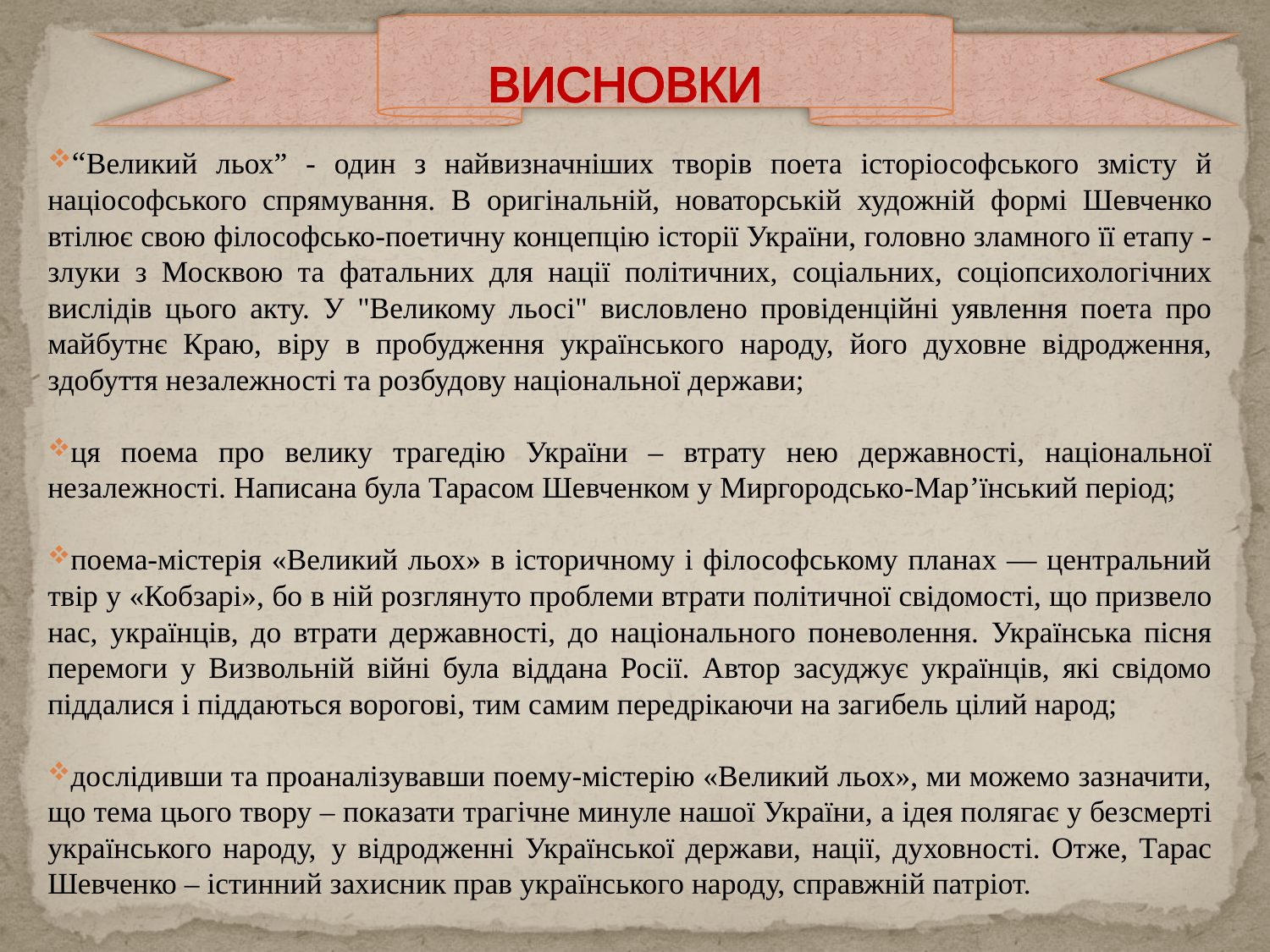

Висновки
“Великий льох” - один з найвизначніших творів поета історіософського змісту й націософського спрямування. В оригінальній, новаторській художній формі Шевченко втілює свою філософсько-поетичну концепцію історії України, головно зламного її етапу - злуки з Москвою та фатальних для нації політичних, соціальних, соціопсихологічних вислідів цього акту. У "Великому льосі" висловлено провіденційні уявлення поета про майбутнє Краю, віру в пробудження українського народу, його духовне відродження, здобуття незалежності та розбудову національної держави;

ця поема про велику трагедію України – втрату нею державності, національної незалежності. Написана була Тарасом Шевченком у Миргородсько-Мар’їнський період;

поема-містерія «Великий льох» в історичному і філософському планах — центральний твір у «Кобзарі», бо в ній розглянуто проблеми втрати політичної свідомості, що призвело нас, українців, до втрати державності, до національного поневолення. Українська пісня перемоги у Визвольній війні була віддана Росії. Автор засуджує українців, які свідомо піддалися і піддаються ворогові, тим самим передрікаючи на загибель цілий народ;

дослідивши та проаналізувавши поему-містерію «Великий льох», ми можемо зазначити, що тема цього твору – показати трагічне минуле нашої України, а ідея полягає у безсмерті українського народу,  у відродженні Української держави, нації, духовності. Отже, Тарас Шевченко – істинний захисник прав українського народу, справжній патріот.